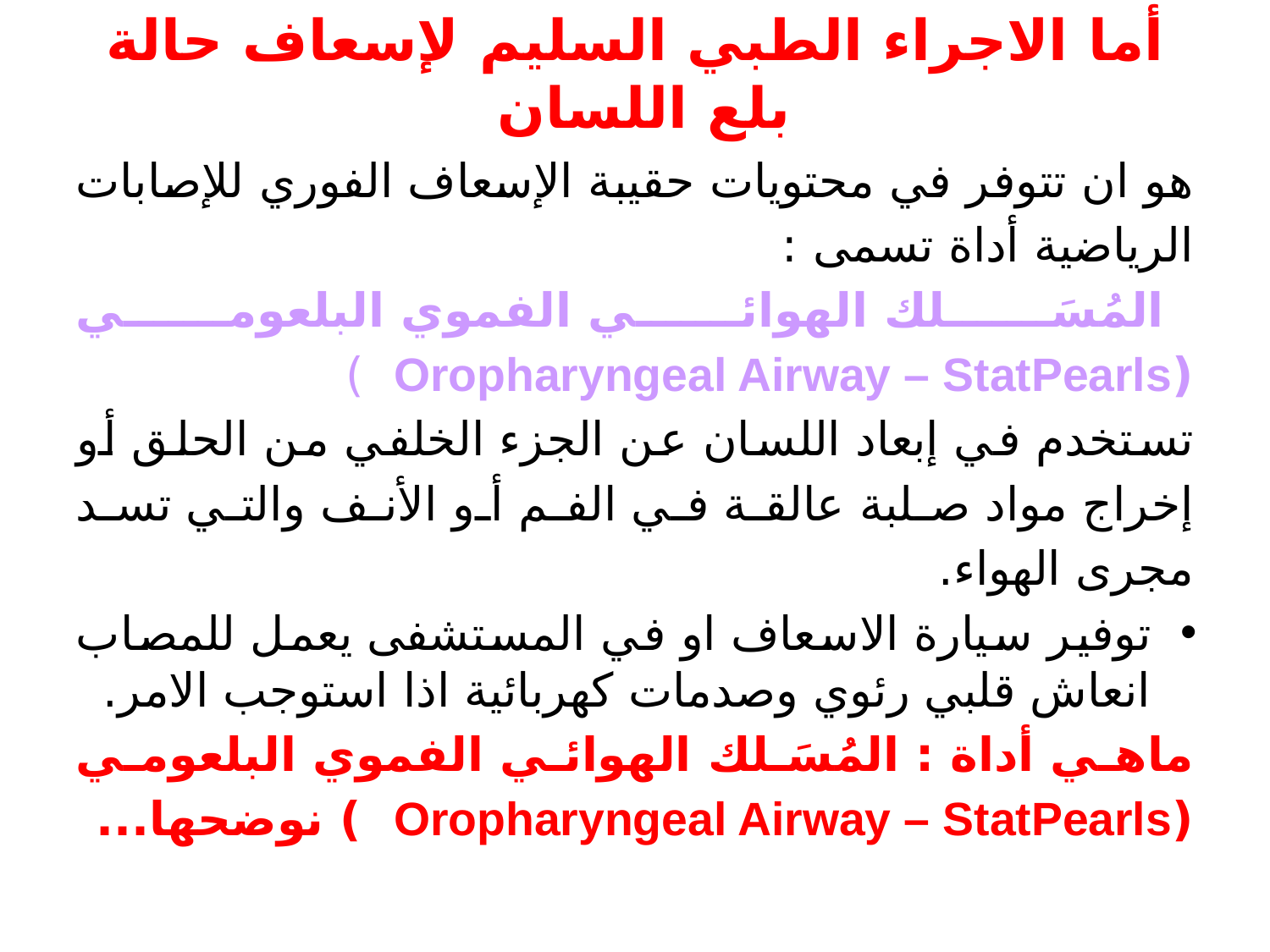

# أما الاجراء الطبي السليم لإسعاف حالة بلع اللسان
هو ان تتوفر في محتويات حقيبة الإسعاف الفوري للإصابات الرياضية أداة تسمى :
  المُسَلك الهوائي الفموي البلعومي (Oropharyngeal Airway – StatPearls  )
تستخدم في إبعاد اللسان عن الجزء الخلفي من الحلق أو إخراج مواد صلبة عالقة في الفم أو الأنف والتي تسد مجرى الهواء.
توفير سيارة الاسعاف او في المستشفى يعمل للمصاب انعاش قلبي رئوي وصدمات كهربائية اذا استوجب الامر.
ماهي أداة : المُسَلك الهوائي الفموي البلعومي (Oropharyngeal Airway – StatPearls  ) نوضحها...